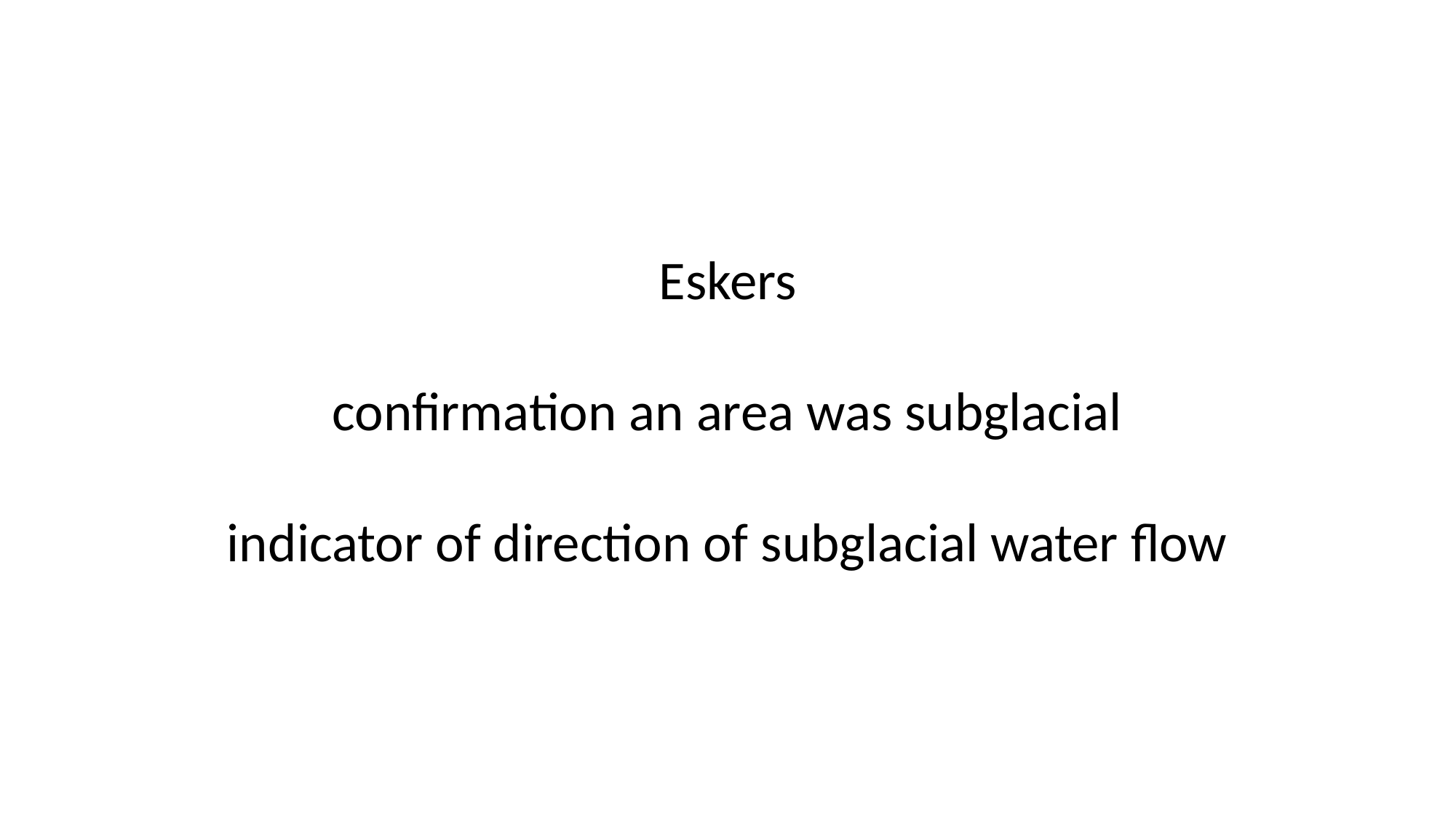

Eskers

confirmation an area was subglacial

indicator of direction of subglacial water flow